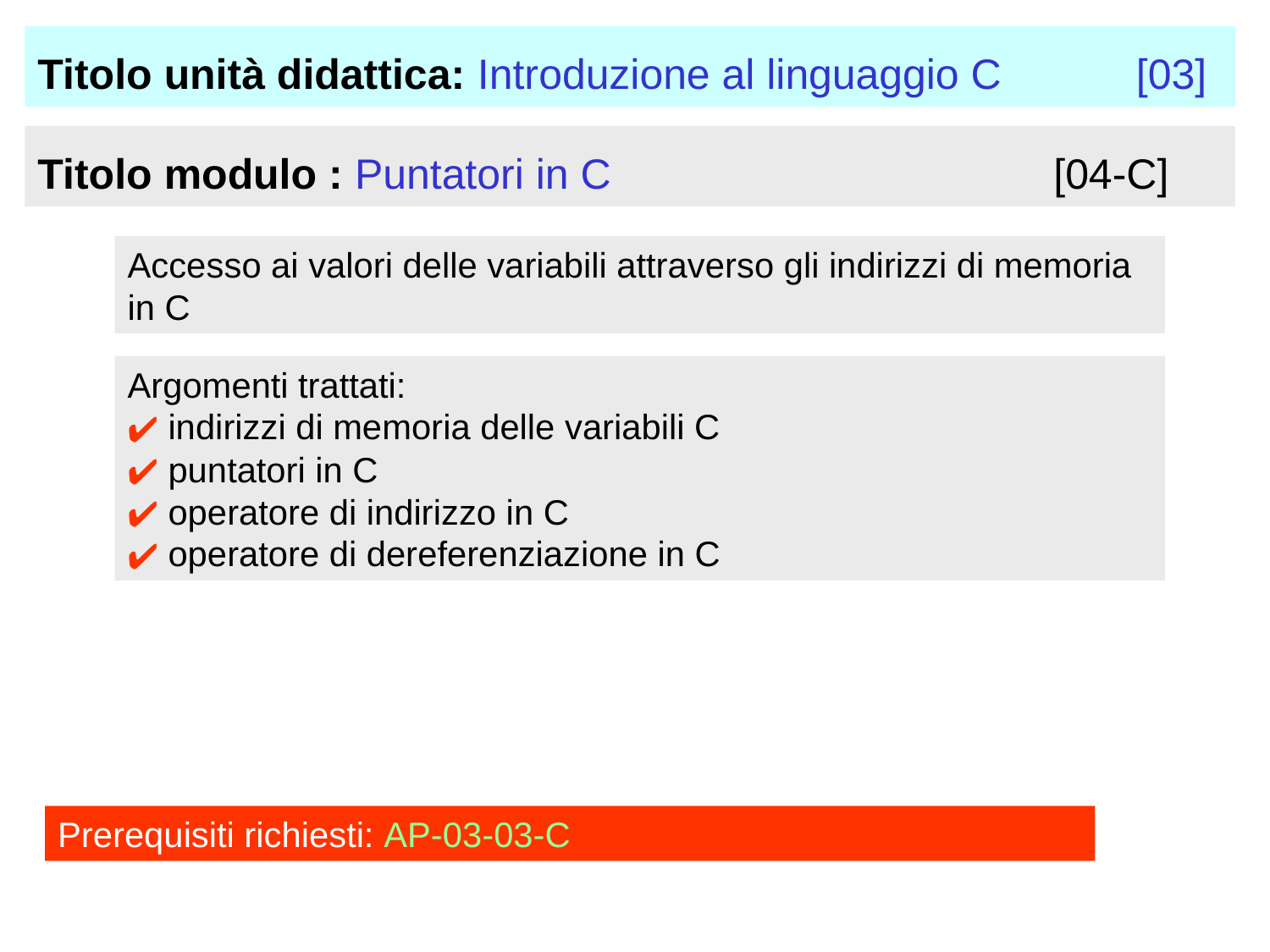

Titolo unità didattica: Introduzione al linguaggio C	       [03]
Titolo modulo : Puntatori in C			   	[04-C]
Accesso ai valori delle variabili attraverso gli indirizzi di memoria in C
Argomenti trattati:
 indirizzi di memoria delle variabili C
 puntatori in C
 operatore di indirizzo in C
 operatore di dereferenziazione in C
Prerequisiti richiesti: AP-03-03-C